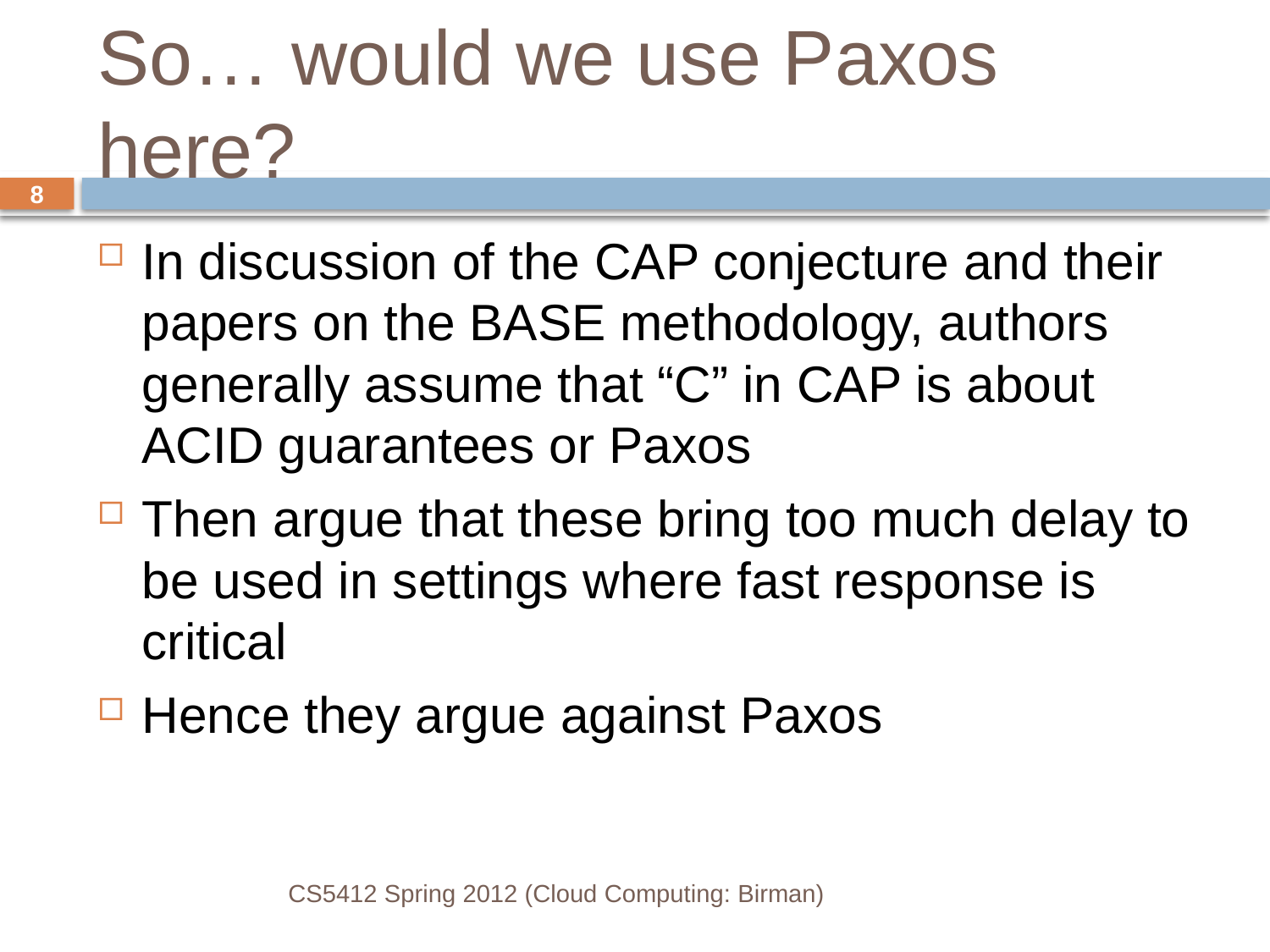

# So… would we use Paxos here?
8
In discussion of the CAP conjecture and their papers on the BASE methodology, authors generally assume that “C” in CAP is about ACID guarantees or Paxos
Then argue that these bring too much delay to be used in settings where fast response is critical
Hence they argue against Paxos
CS5412 Spring 2012 (Cloud Computing: Birman)